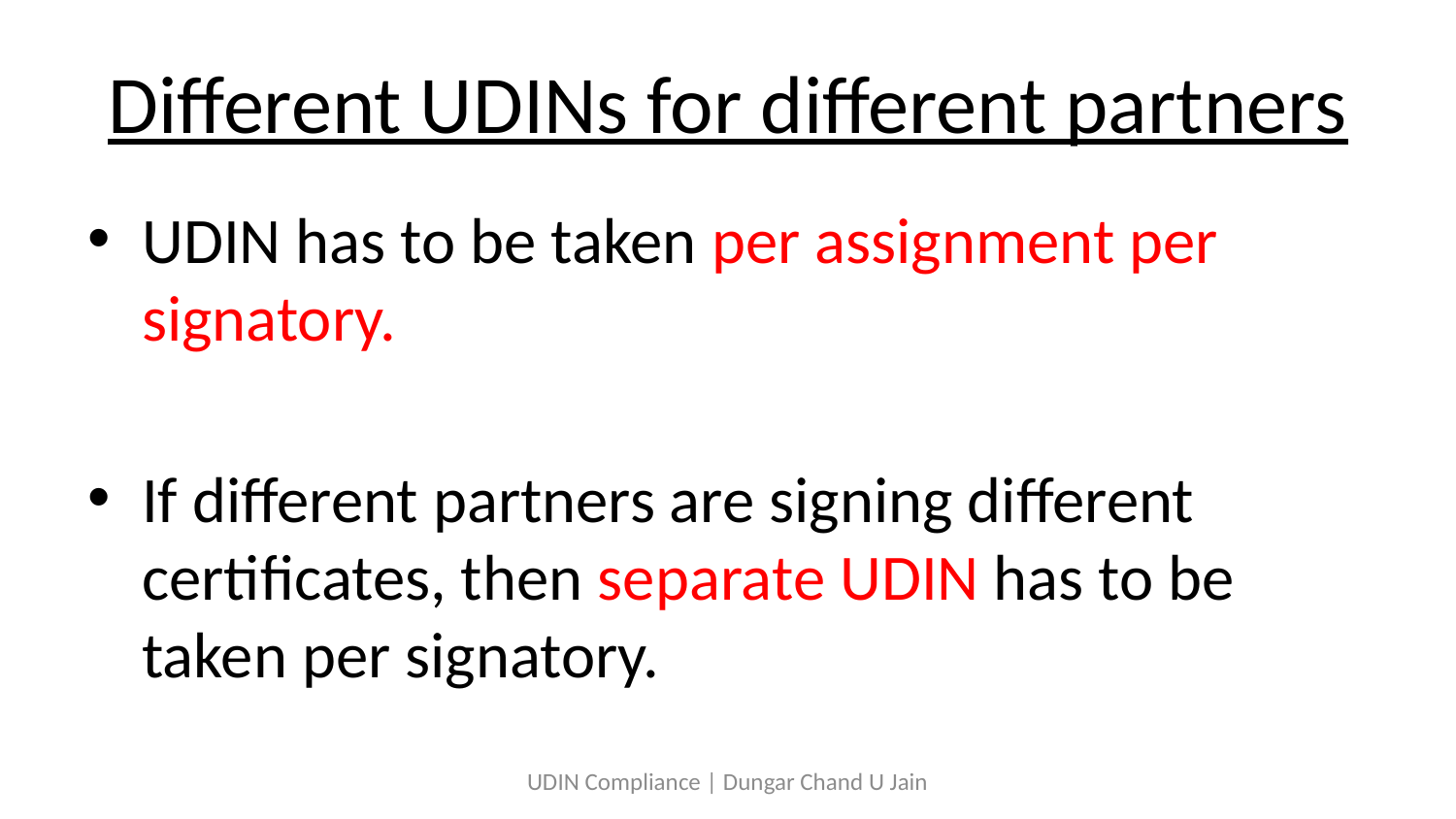

# Different UDINs for different partners
UDIN has to be taken per assignment per signatory.

If different partners are signing different certificates, then separate UDIN has to be taken per signatory.
UDIN Compliance | Dungar Chand U Jain